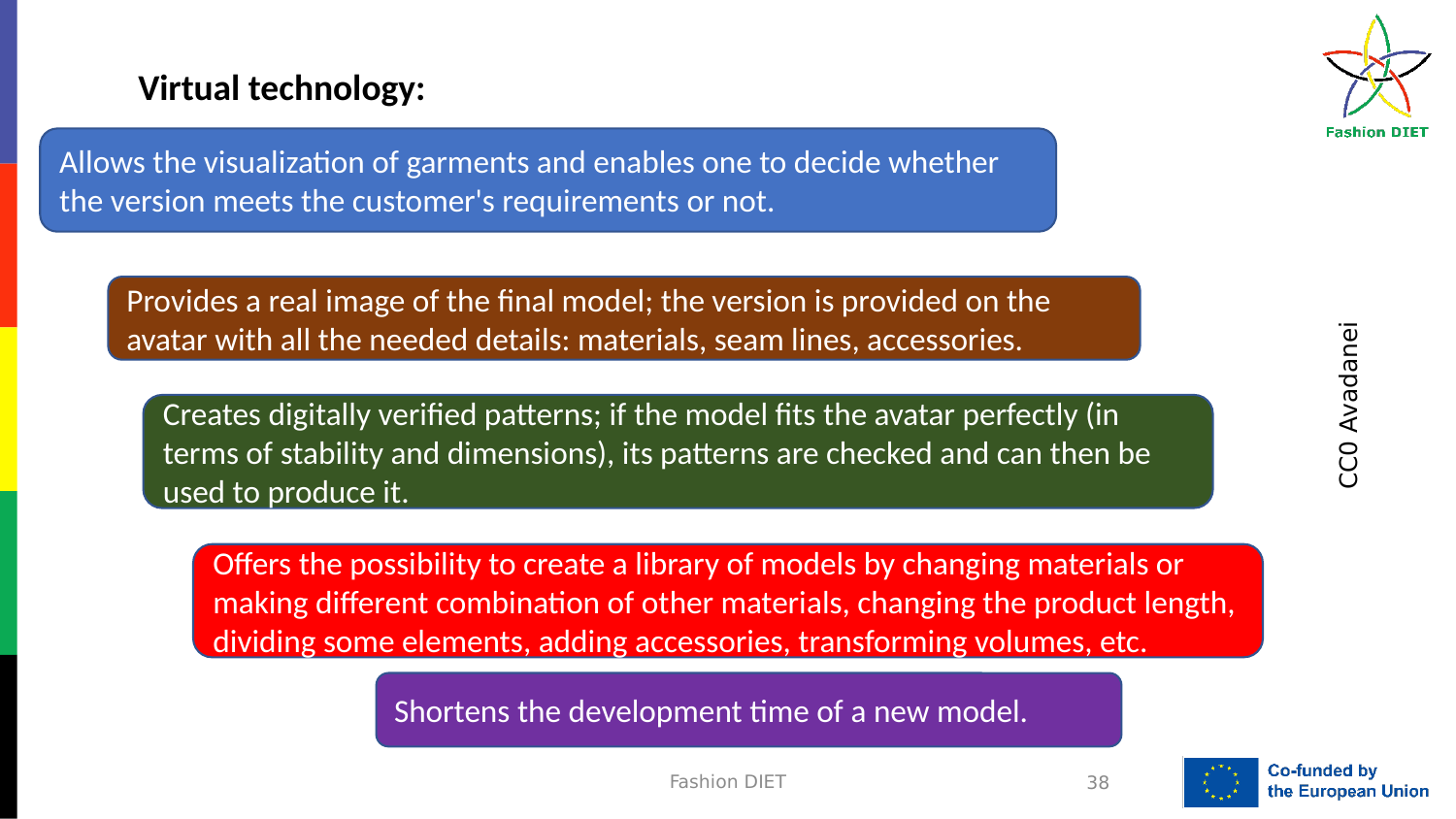

Virtual technology:
Allows the visualization of garments and enables one to decide whether the version meets the customer's requirements or not.
Provides a real image of the final model; the version is provided on the avatar with all the needed details: materials, seam lines, accessories.
CC0 Avadanei
Creates digitally verified patterns; if the model fits the avatar perfectly (in terms of stability and dimensions), its patterns are checked and can then be used to produce it.
Offers the possibility to create a library of models by changing materials or making different combination of other materials, changing the product length, dividing some elements, adding accessories, transforming volumes, etc.
Shortens the development time of a new model.
Fashion DIET
38